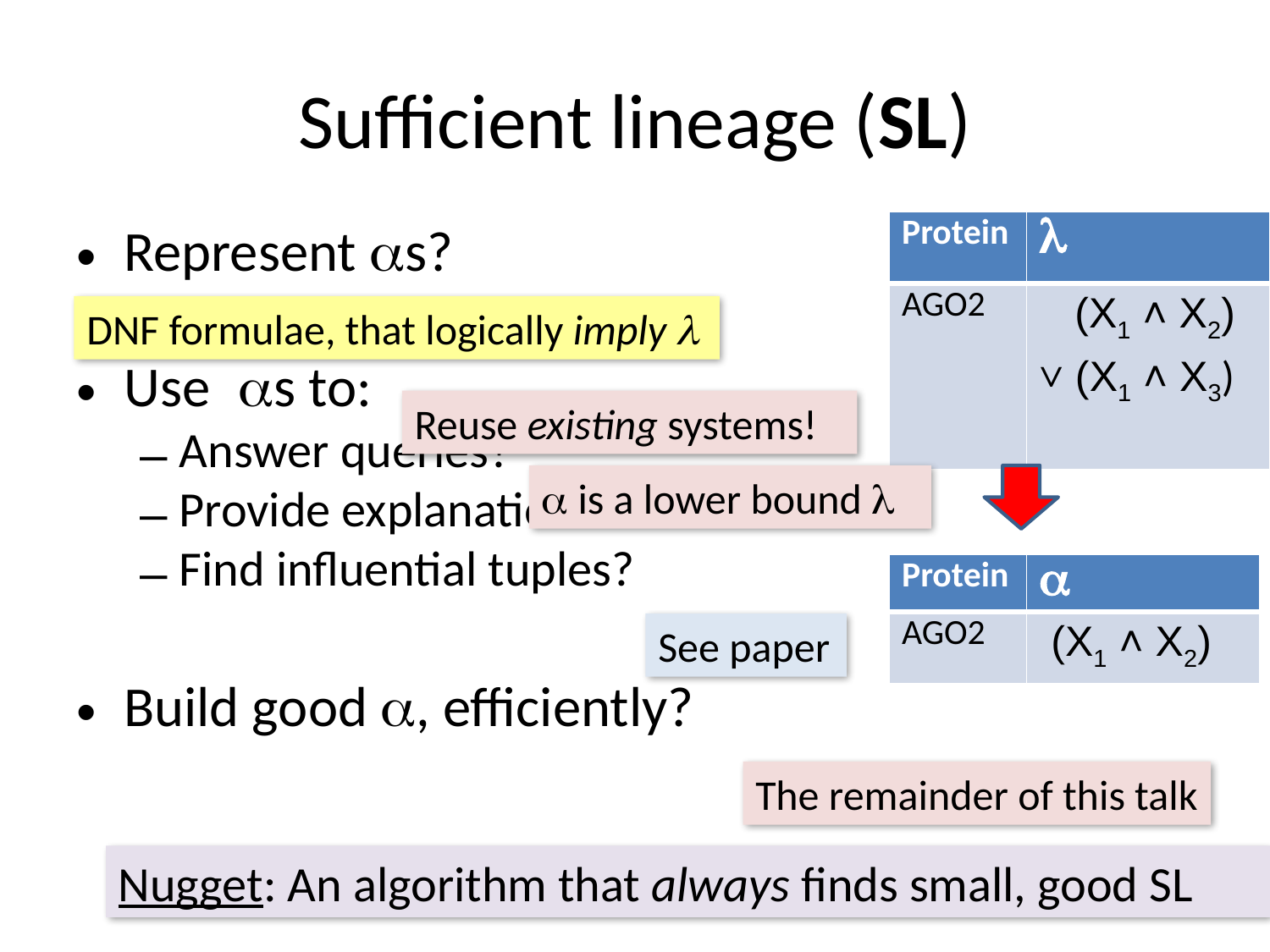

# Sufficient lineage (SL)
| Protein | λ |
| --- | --- |
| AGO2 | (X1 ˄ X2) ˅ (X1 ˄ X3) |
Represent αs?

Use αs to:
Answer queries?
Provide explanations?
Find influential tuples?

Build good α, efficiently?

DNF formulae, that logically imply λ
Reuse existing systems!
α is a lower bound λ

| Protein | α |
| --- | --- |
| AGO2 | (X1 ˄ X2) |
See paper
The remainder of this talk
Nugget: An algorithm that always finds small, good SL